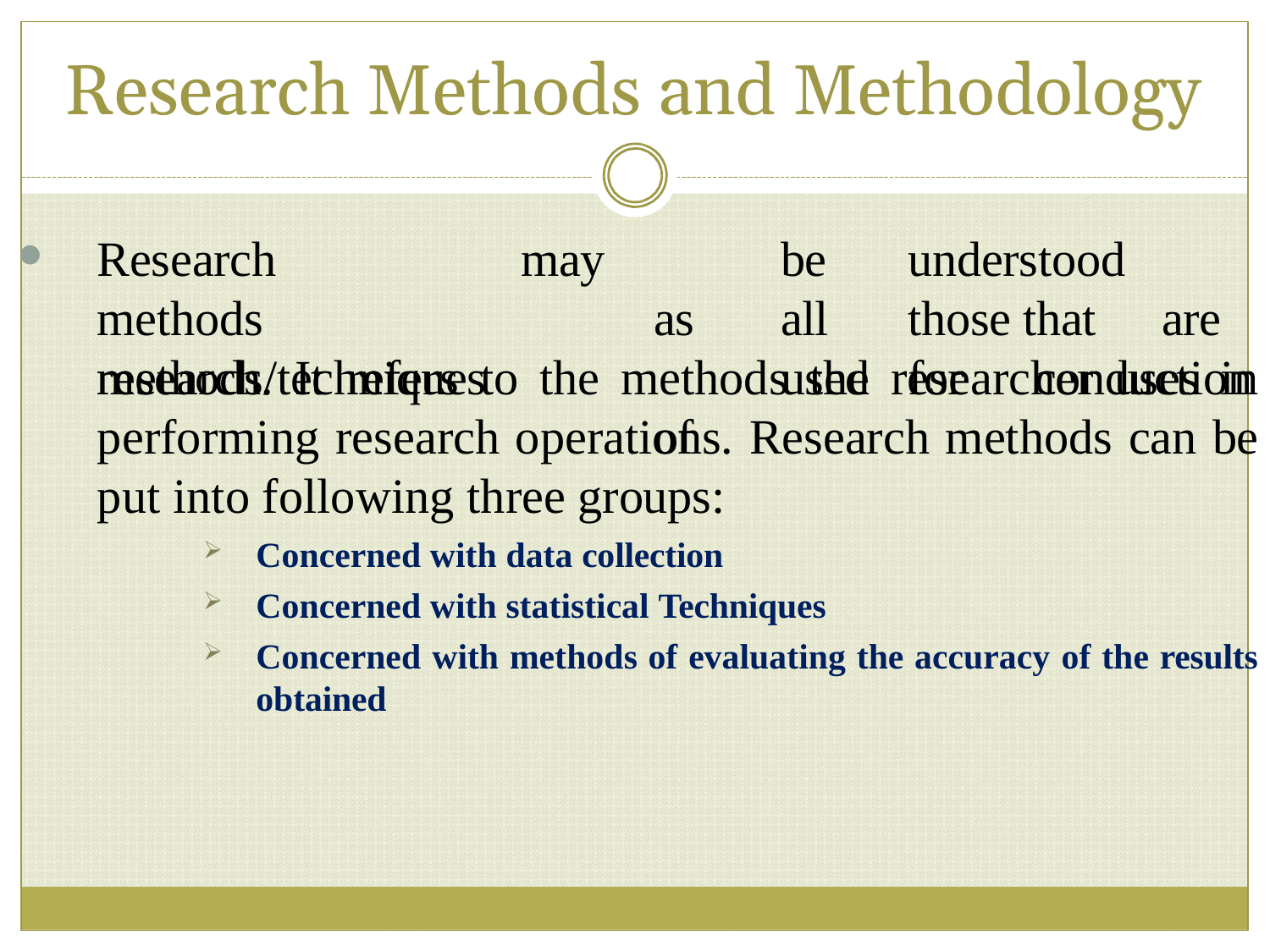

# Research Methods and Methodology
Research	methods methods/techniques
may		be	understood		as	all	those that	are		used	for	conduction	of
research. It refers to the methods the researcher uses in performing research operations. Research methods can be put into following three groups:
Concerned with data collection
Concerned with statistical Techniques
Concerned with methods of evaluating the accuracy of the results
obtained